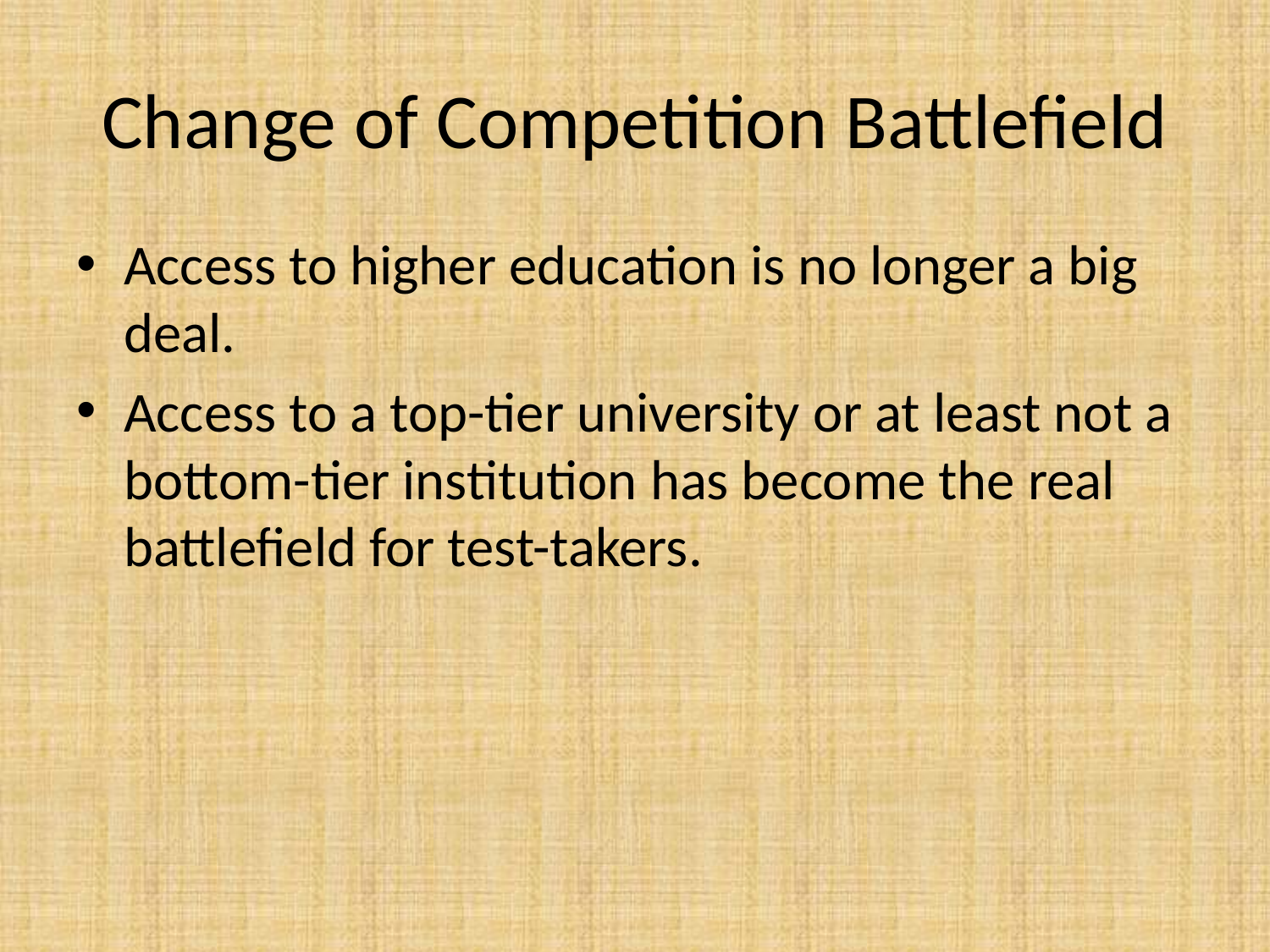

# Change of Competition Battlefield
Access to higher education is no longer a big deal.
Access to a top-tier university or at least not a bottom-tier institution has become the real battlefield for test-takers.